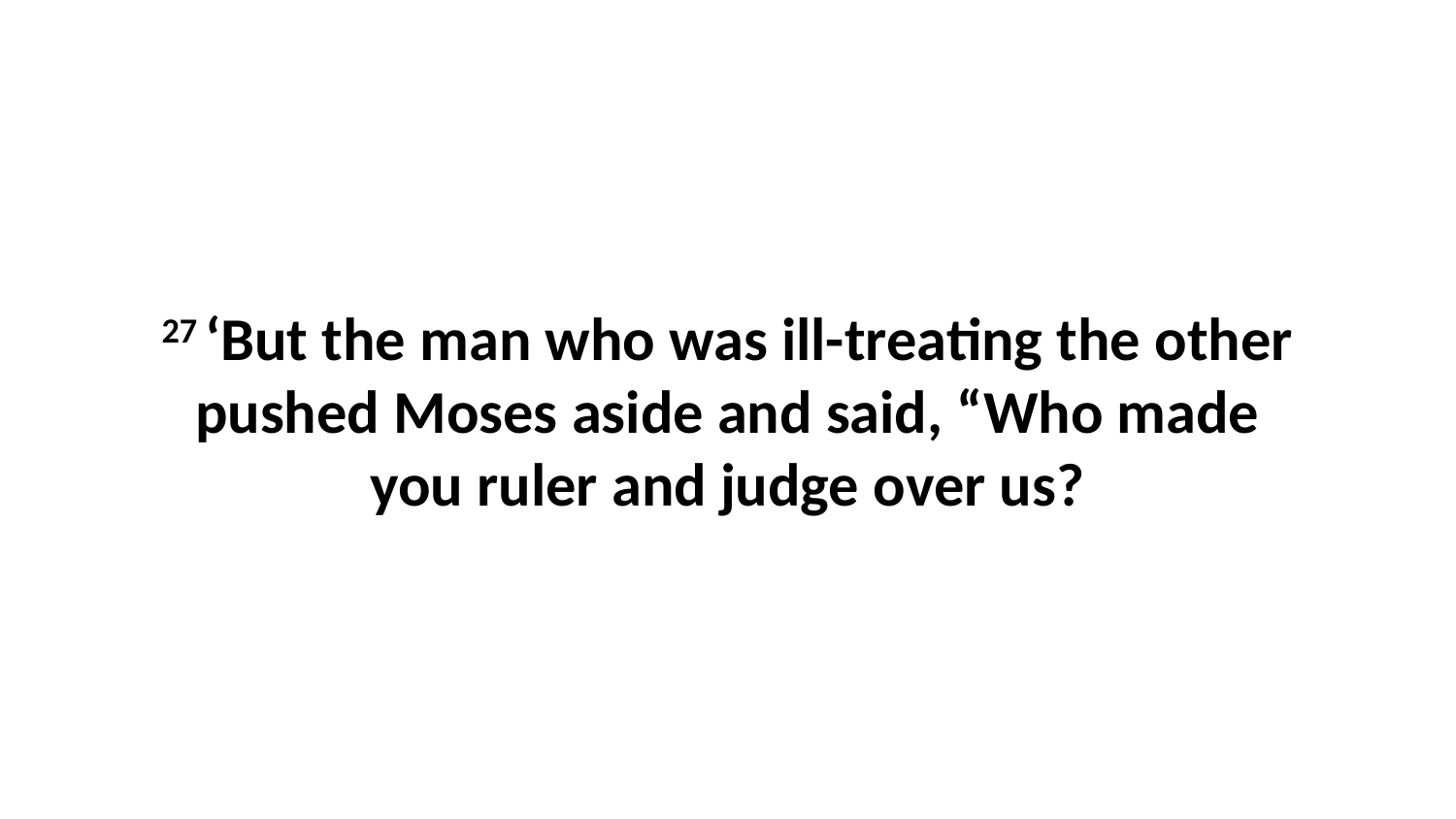

27 ‘But the man who was ill-treating the other pushed Moses aside and said, “Who made you ruler and judge over us?